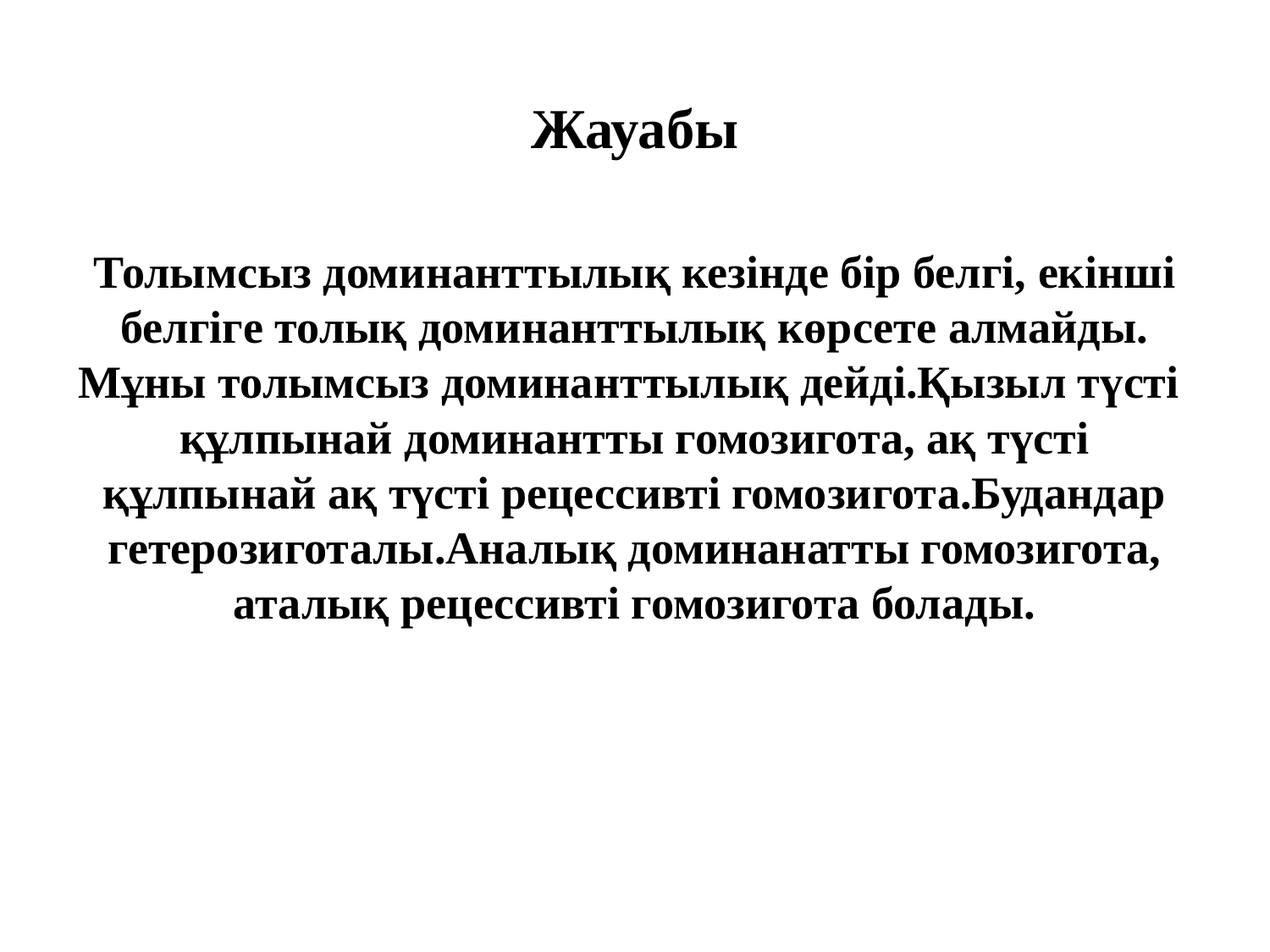

# Жауабы
Толымсыз доминанттылық кезінде бір белгі, екінші белгіге толық доминанттылық көрсете алмайды. Мұны толымсыз доминанттылық дейді.Қызыл түсті  құлпынай доминантты гомозигота, ақ түсті құлпынай ақ түсті рецессивті гомозигота.Будандар гетерозиготалы.Аналық доминанатты гомозигота, аталық рецессивті гомозигота болады.